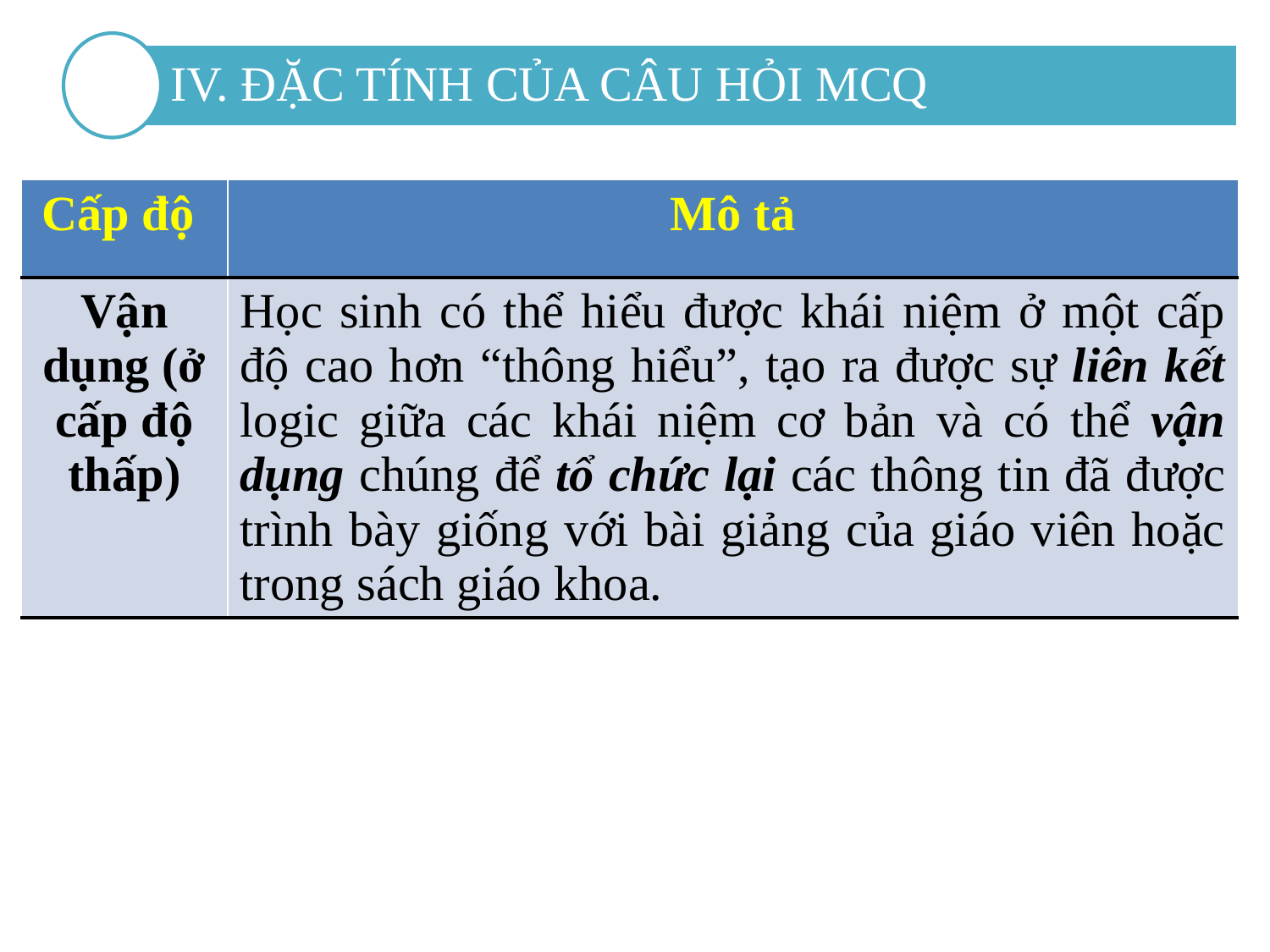

IV. ĐẶC TÍNH CỦA CÂU HỎI MCQ
| Cấp độ | Mô tả |
| --- | --- |
| Vận dụng (ở cấp độ thấp) | Học sinh có thể hiểu được khái niệm ở một cấp độ cao hơn “thông hiểu”, tạo ra được sự liên kết logic giữa các khái niệm cơ bản và có thể vận dụng chúng để tổ chức lại các thông tin đã được trình bày giống với bài giảng của giáo viên hoặc trong sách giáo khoa. |